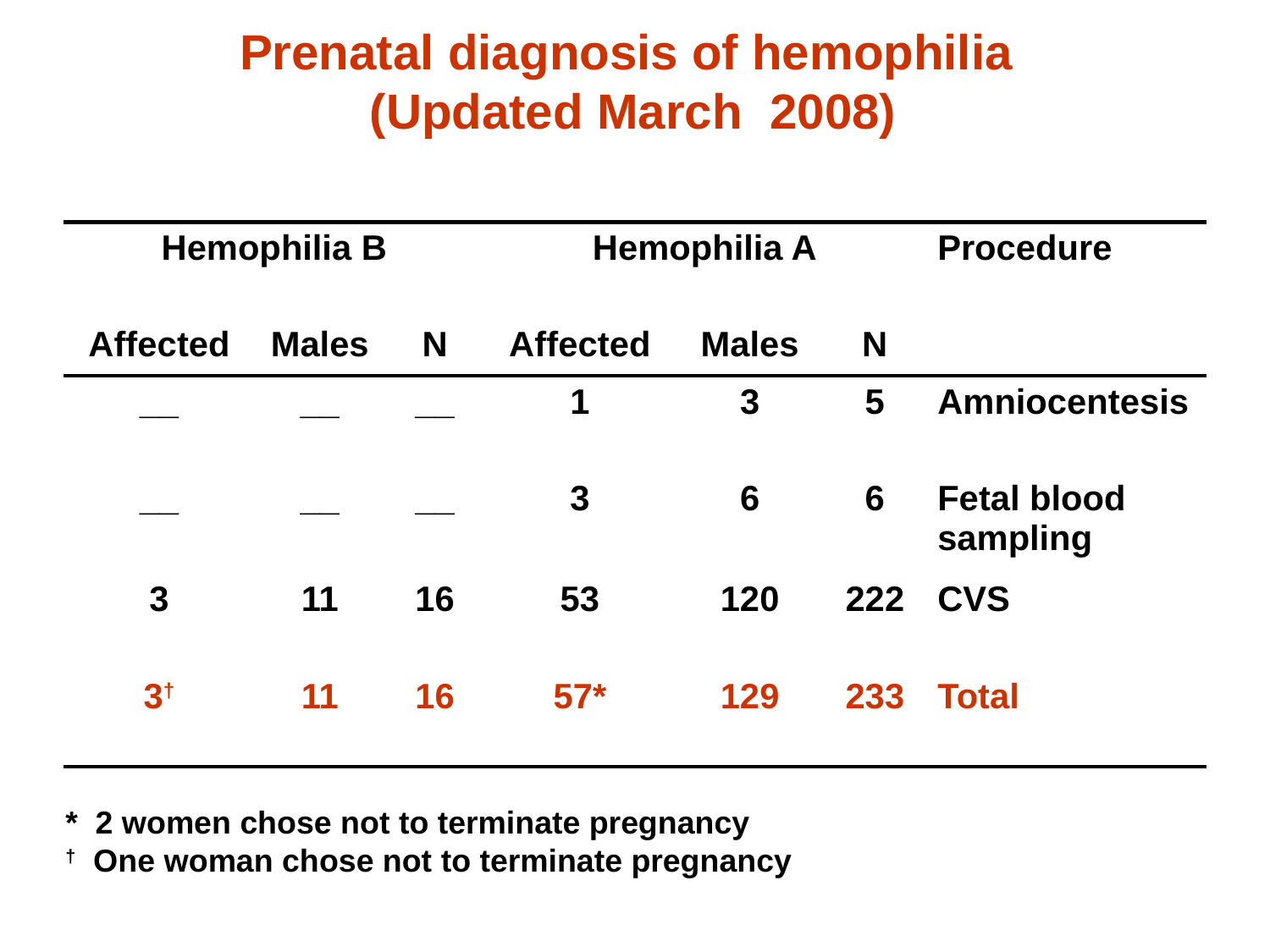

# Prenatal diagnosis of hemophilia (Updated March  2008)
| Hemophilia B |  |  | Hemophilia A |  |  | Procedure |
| --- | --- | --- | --- | --- | --- | --- |
| Affected | Males | N | Affected | Males | N |  |
| \_\_ | \_\_ | \_\_ | 1 | 3 | 5 | Amniocentesis |
| \_\_ | \_\_ | \_\_ | 3 | 6 | 6 | Fetal blood sampling |
| 3 | 11 | 16 | 53 | 120 | 222 | CVS |
| 3† | 11 | 16 | 57\* | 129 | 233 | Total |
*  2 women chose not to terminate pregnancy
†  One woman chose not to terminate pregnancy